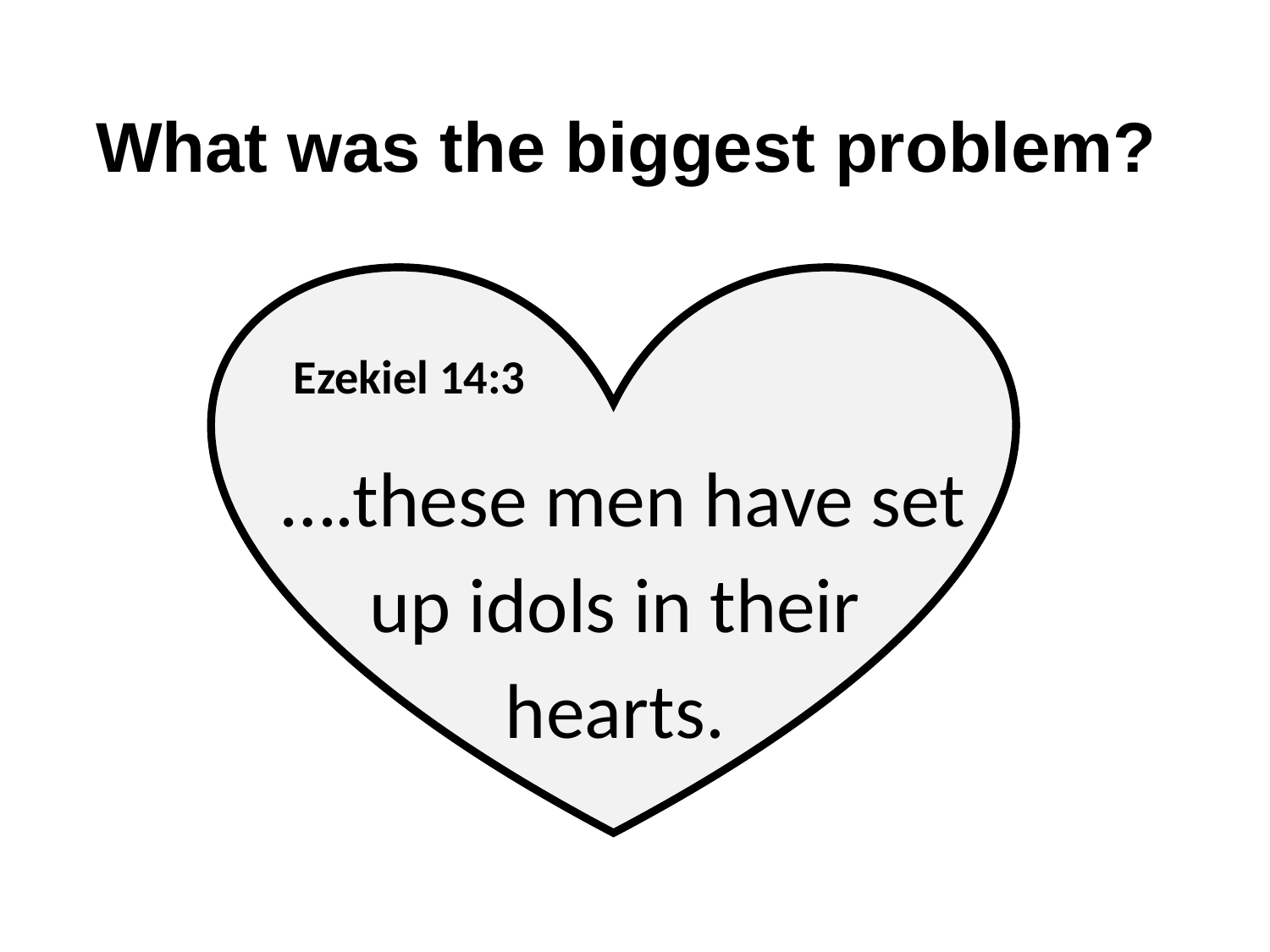

What was the biggest problem?

Ezekiel 14:3
# ….these men have set up idols in their hearts.